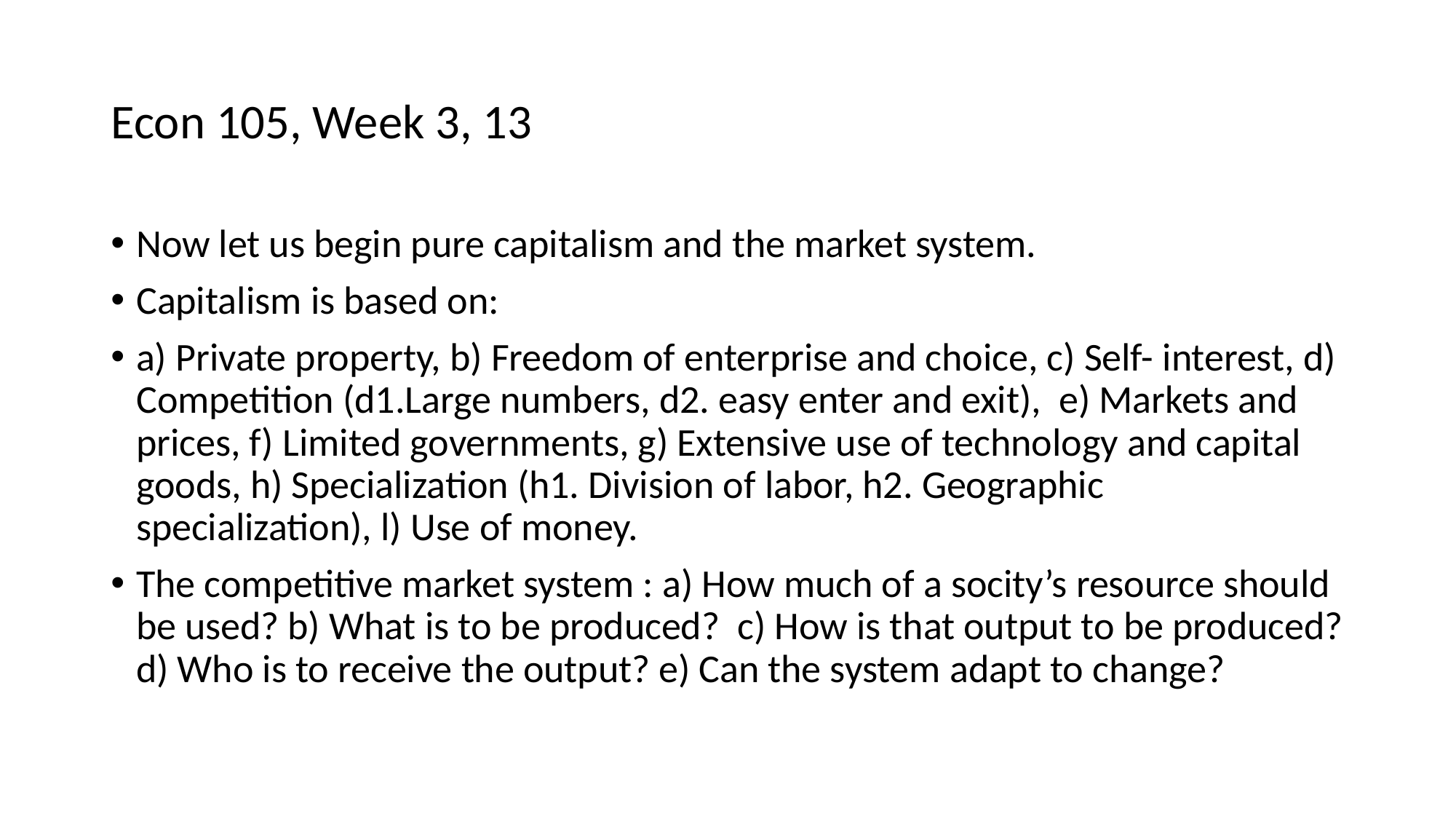

# Econ 105, Week 3, 13
Now let us begin pure capitalism and the market system.
Capitalism is based on:
a) Private property, b) Freedom of enterprise and choice, c) Self- interest, d) Competition (d1.Large numbers, d2. easy enter and exit),  e) Markets and prices, f) Limited governments, g) Extensive use of technology and capital goods, h) Specialization (h1. Division of labor, h2. Geographic specialization), l) Use of money.
The competitive market system : a) How much of a socity’s resource should be used? b) What is to be produced?  c) How is that output to be produced? d) Who is to receive the output? e) Can the system adapt to change?